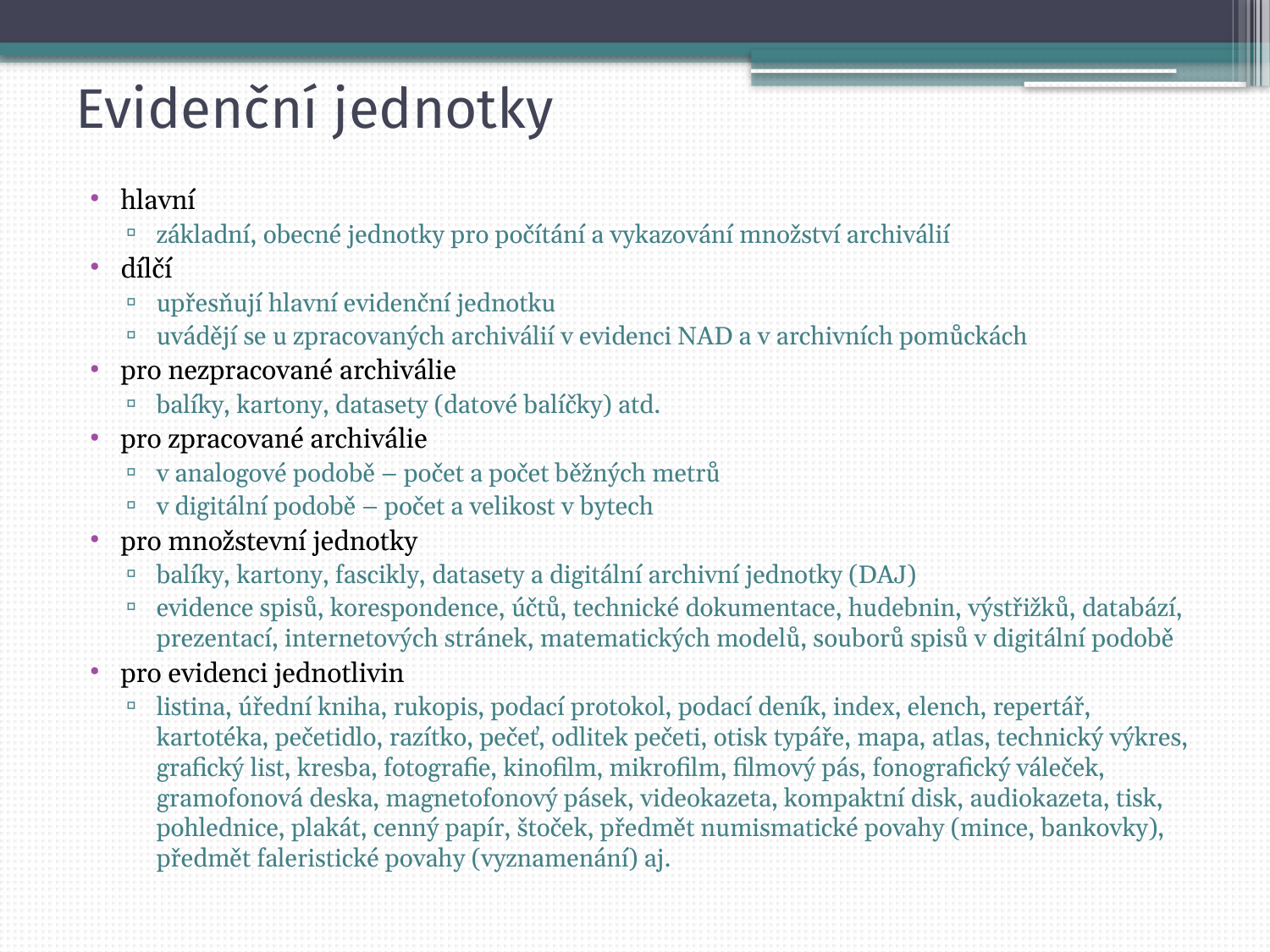

# Evidenční jednotky
hlavní
základní, obecné jednotky pro počítání a vykazování množství archiválií
dílčí
upřesňují hlavní evidenční jednotku
uvádějí se u zpracovaných archiválií v evidenci NAD a v archivních pomůckách
pro nezpracované archiválie
balíky, kartony, datasety (datové balíčky) atd.
pro zpracované archiválie
v analogové podobě – počet a počet běžných metrů
v digitální podobě – počet a velikost v bytech
pro množstevní jednotky
balíky, kartony, fascikly, datasety a digitální archivní jednotky (DAJ)
evidence spisů, korespondence, účtů, technické dokumentace, hudebnin, výstřižků, databází, prezentací, internetových stránek, matematických modelů, souborů spisů v digitální podobě
pro evidenci jednotlivin
listina, úřední kniha, rukopis, podací protokol, podací deník, index, elench, repertář, kartotéka, pečetidlo, razítko, pečeť, odlitek pečeti, otisk typáře, mapa, atlas, technický výkres, grafický list, kresba, fotografie, kinofilm, mikrofilm, filmový pás, fonografický váleček, gramofonová deska, magnetofonový pásek, videokazeta, kompaktní disk, audiokazeta, tisk, pohlednice, plakát, cenný papír, štoček, předmět numismatické povahy (mince, bankovky), předmět faleristické povahy (vyznamenání) aj.